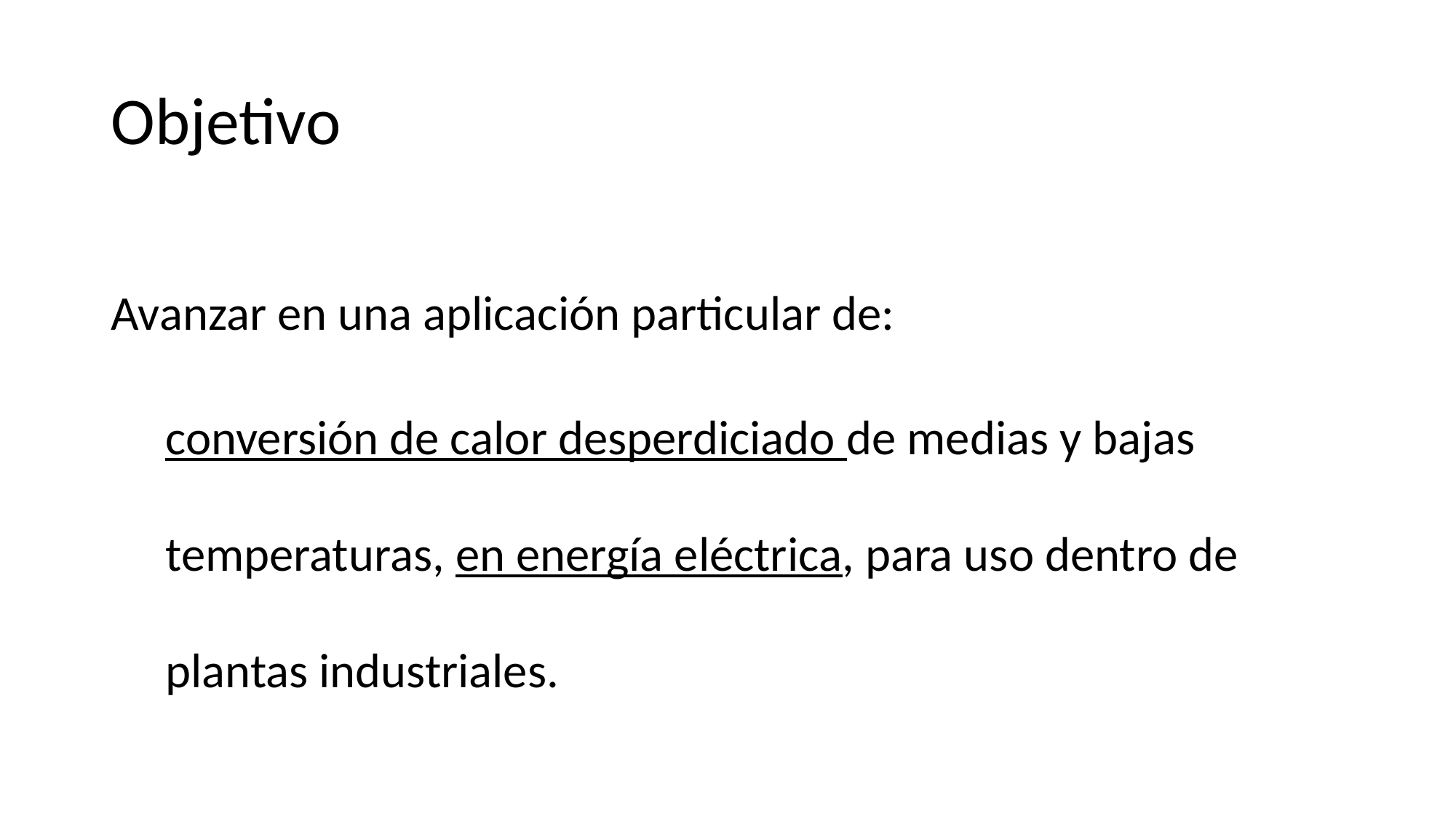

# Objetivo
Avanzar en una aplicación particular de:
conversión de calor desperdiciado de medias y bajas temperaturas, en energía eléctrica, para uso dentro de plantas industriales.